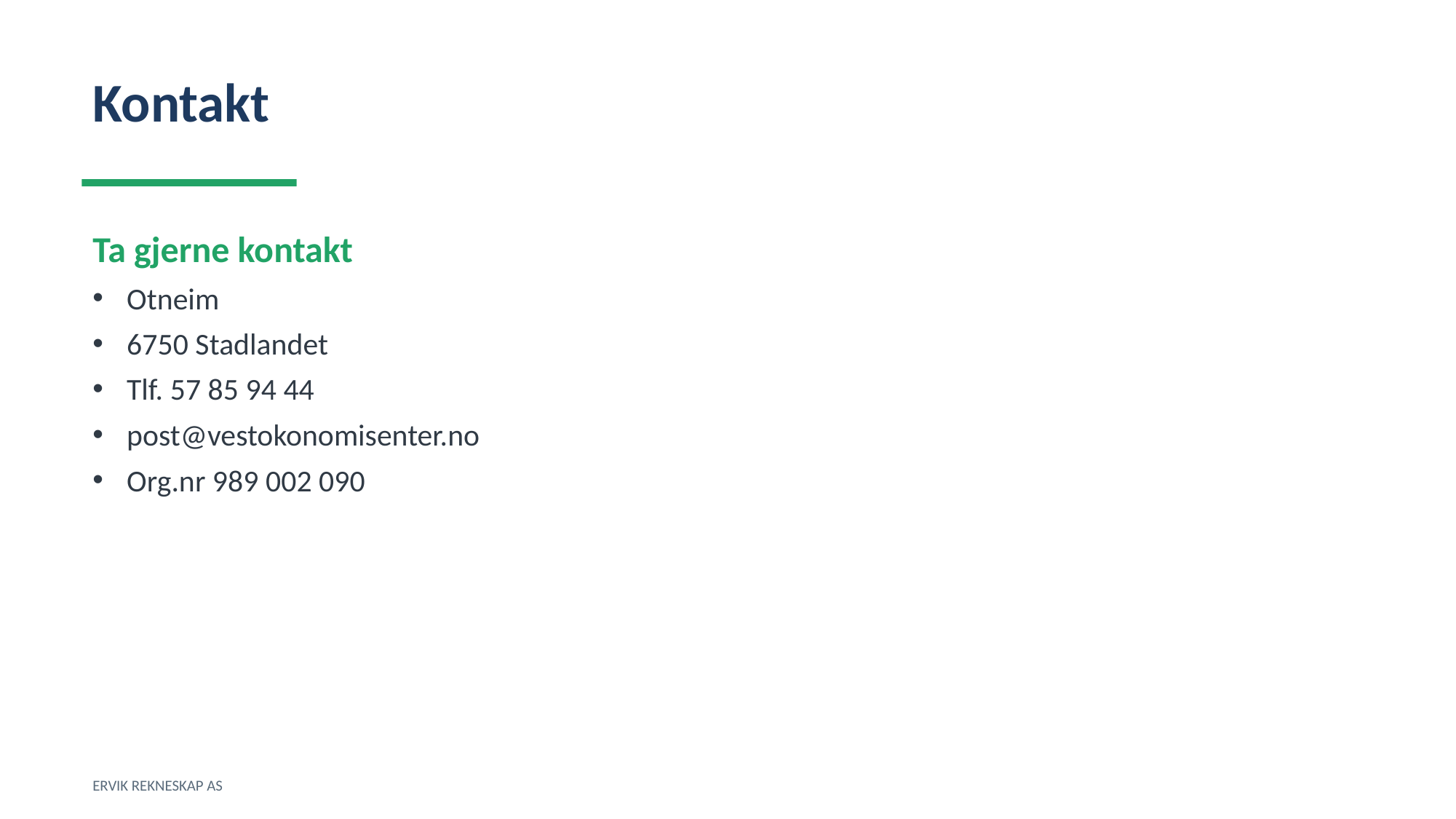

Kontakt

Ta gjerne kontakt
Otneim
6750 Stadlandet
Tlf. 57 85 94 44
post@vestokonomisenter.no
Org.nr 989 002 090
ERVIK REKNESKAP AS